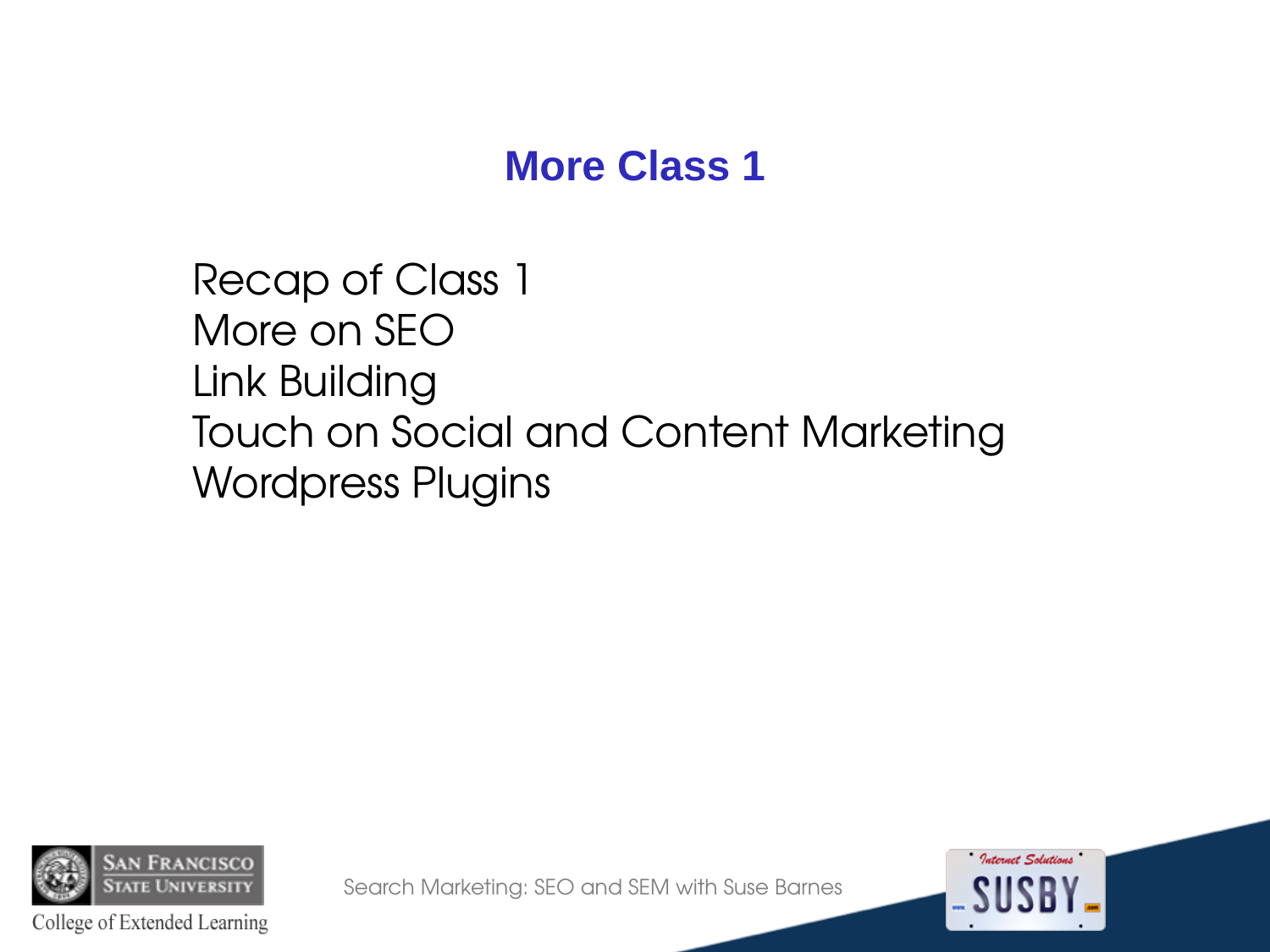

# More Class 1
Recap of Class 1
More on SEO
Link Building
Touch on Social and Content Marketing
Wordpress Plugins